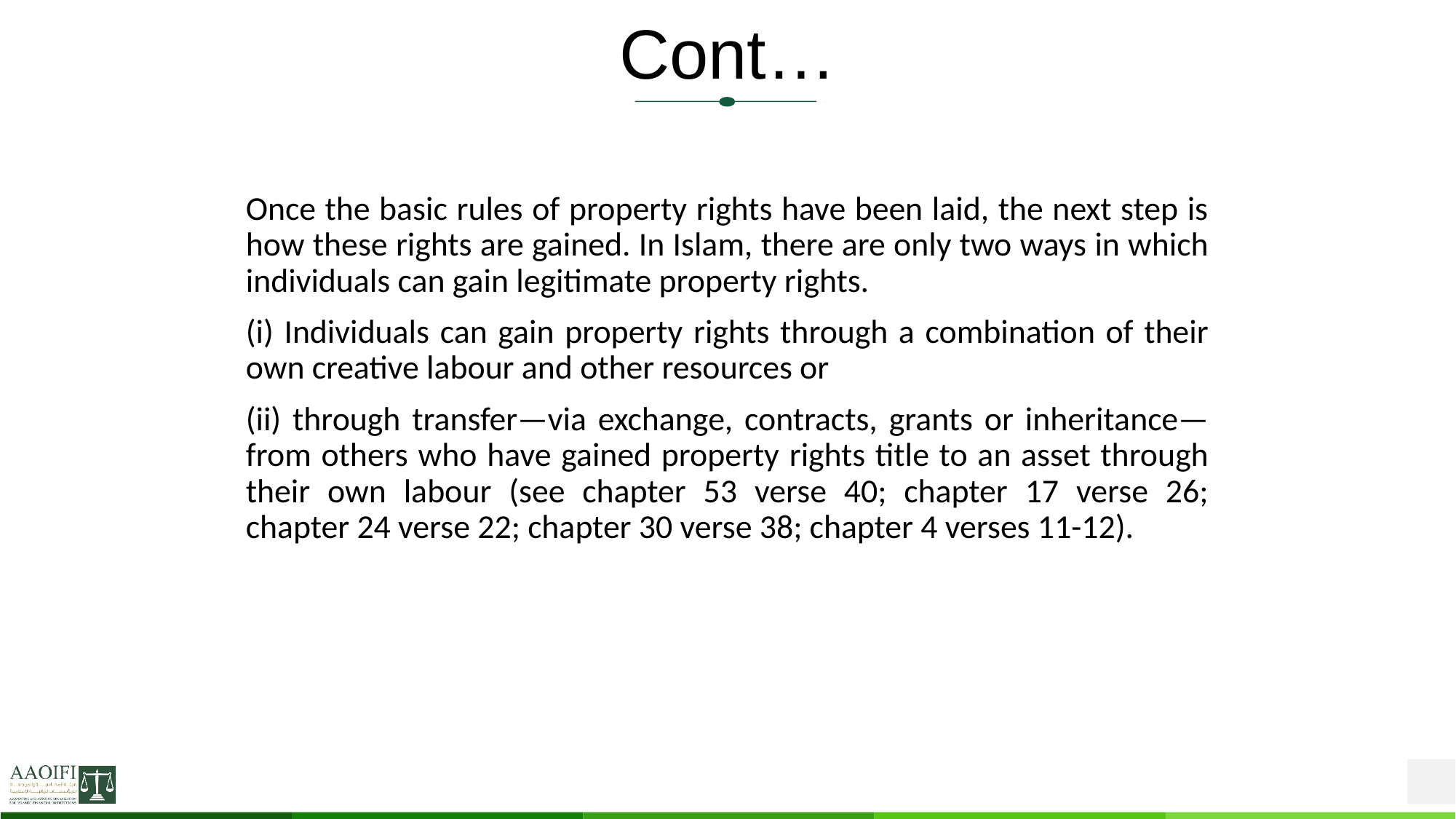

# Cont…

Once the basic rules of property rights have been laid, the next step is how these rights are gained. In Islam, there are only two ways in which individuals can gain legitimate property rights.
(i) Individuals can gain property rights through a combination of their own creative labour and other resources or
(ii) through transfer—via exchange, contracts, grants or inheritance—from others who have gained property rights title to an asset through their own labour (see chapter 53 verse 40; chapter 17 verse 26; chapter 24 verse 22; chapter 30 verse 38; chapter 4 verses 11-12).